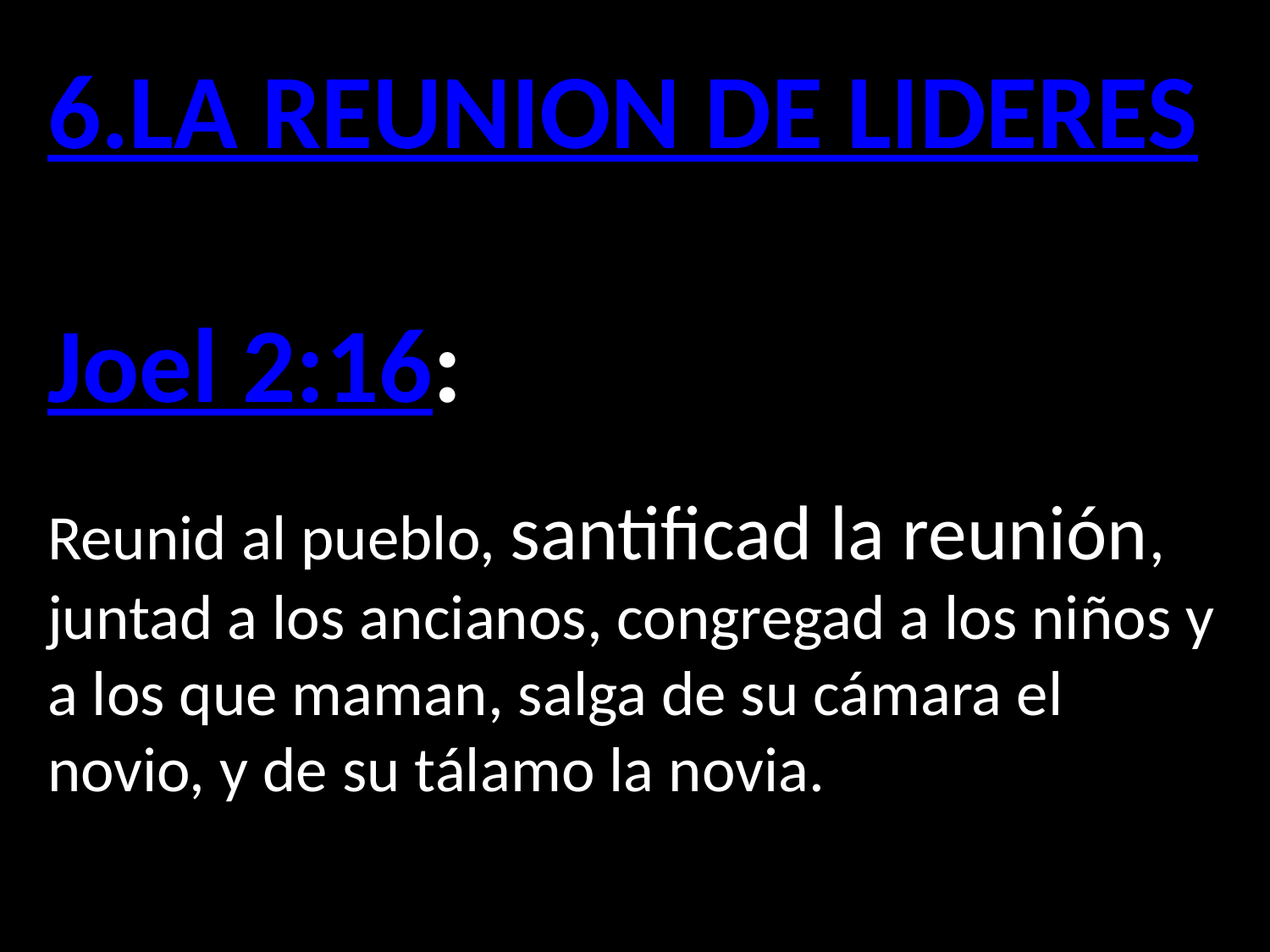

6.LA REUNION DE LIDERES

Joel 2:16:

Reunid al pueblo, santificad la reunión, juntad a los ancianos, congregad a los niños y a los que maman, salga de su cámara el novio, y de su tálamo la novia.